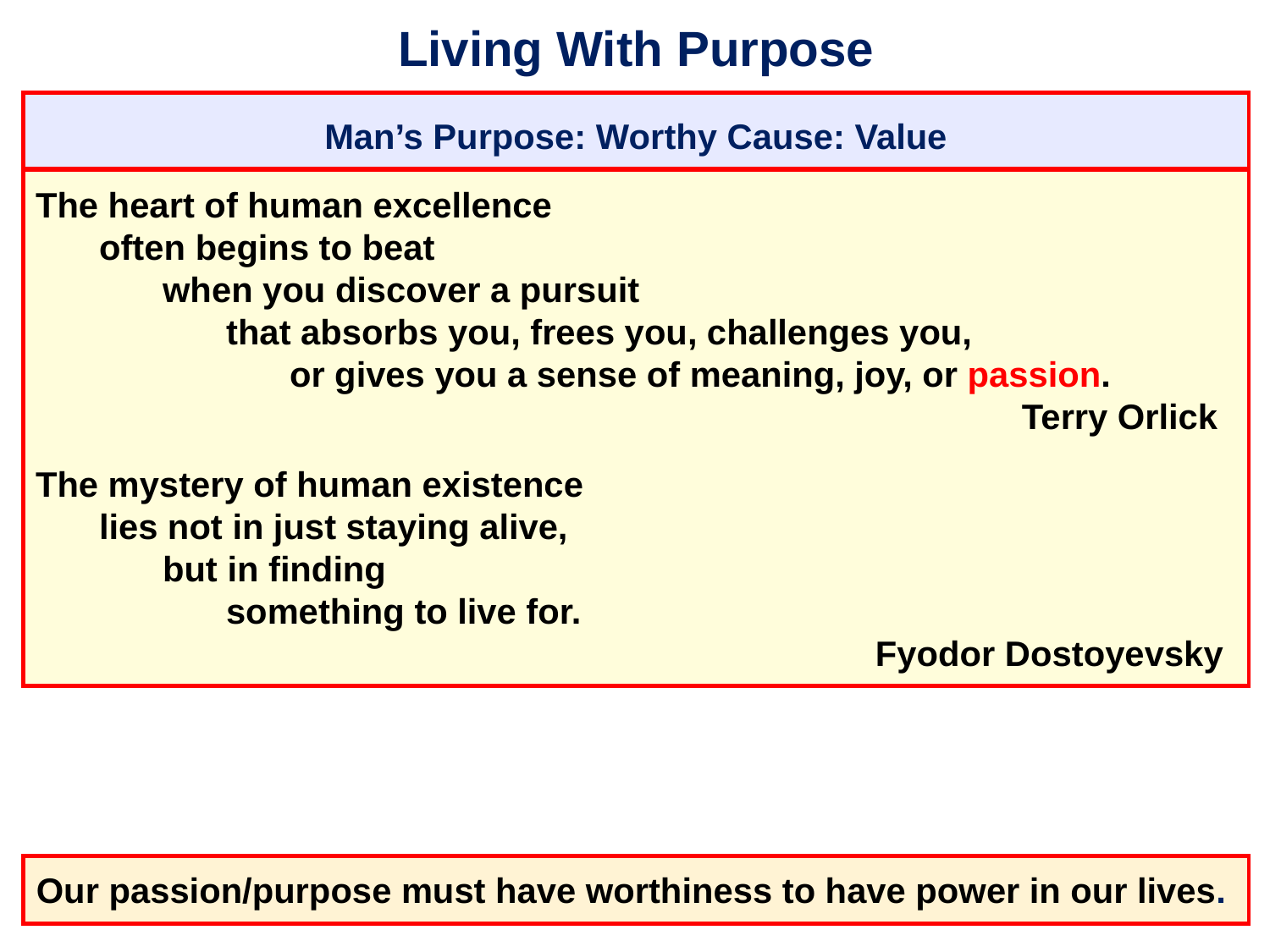

# Living With Purpose
Man’s Purpose: Worthy Cause: Value
The heart of human excellence
	often begins to beat
		when you discover a pursuit
			that absorbs you, frees you, challenges you,
				or gives you a sense of meaning, joy, or passion.  											          Terry Orlick

The mystery of human existence
	lies not in just staying alive,
		but in finding
			something to live for.
									        Fyodor Dostoyevsky
Our passion/purpose must have worthiness to have power in our lives.